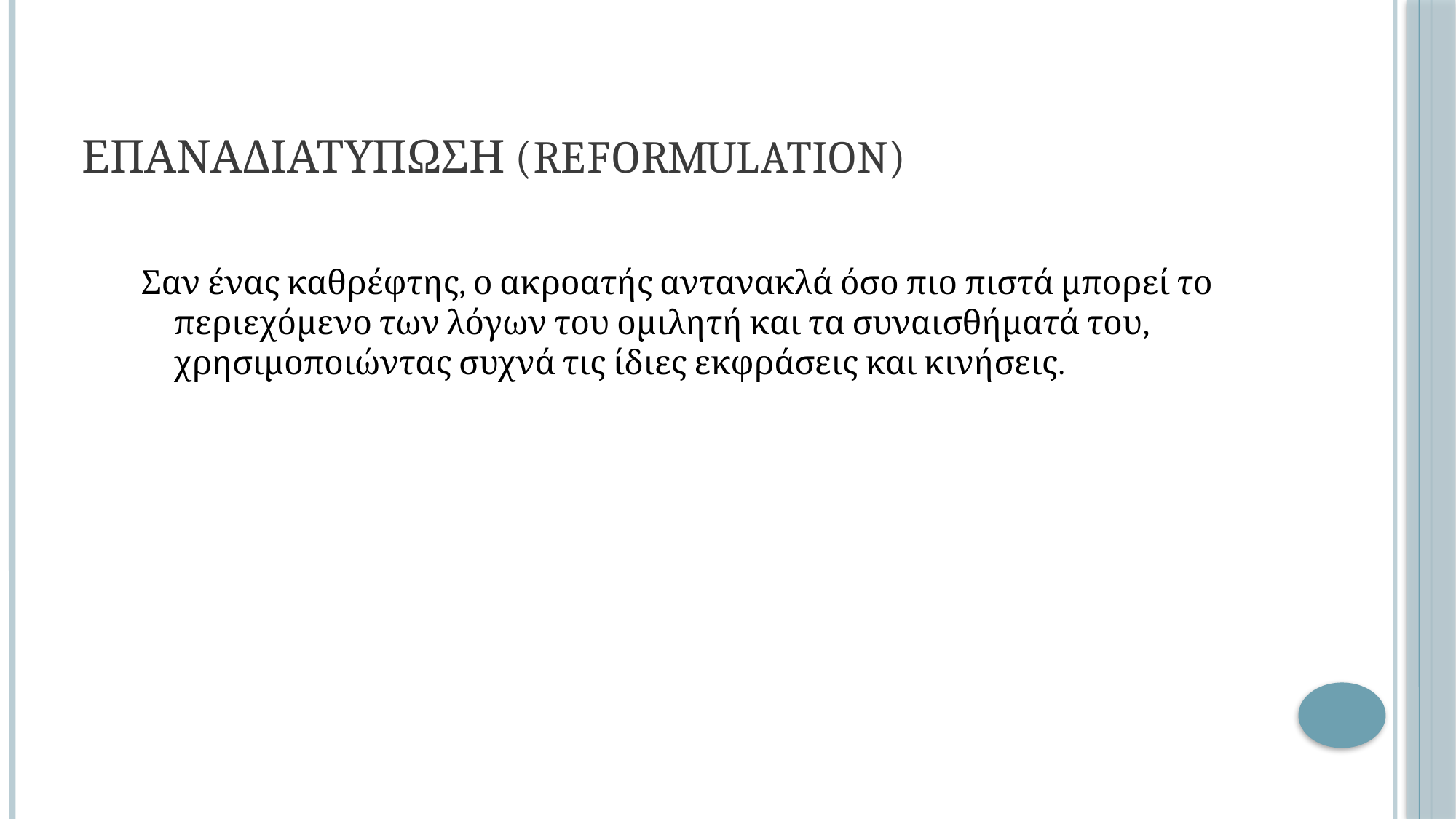

# ΕΠΑΝΑΔΙΑΤΥΠΩΣΗ (reformulation)
Σαν ένας καθρέφτης, ο ακροατής αντανακλά όσο πιο πιστά μπορεί το περιεχόμενο των λόγων του ομιλητή και τα συναισθήματά του, χρησιμοποιώντας συχνά τις ίδιες εκφράσεις και κινήσεις.